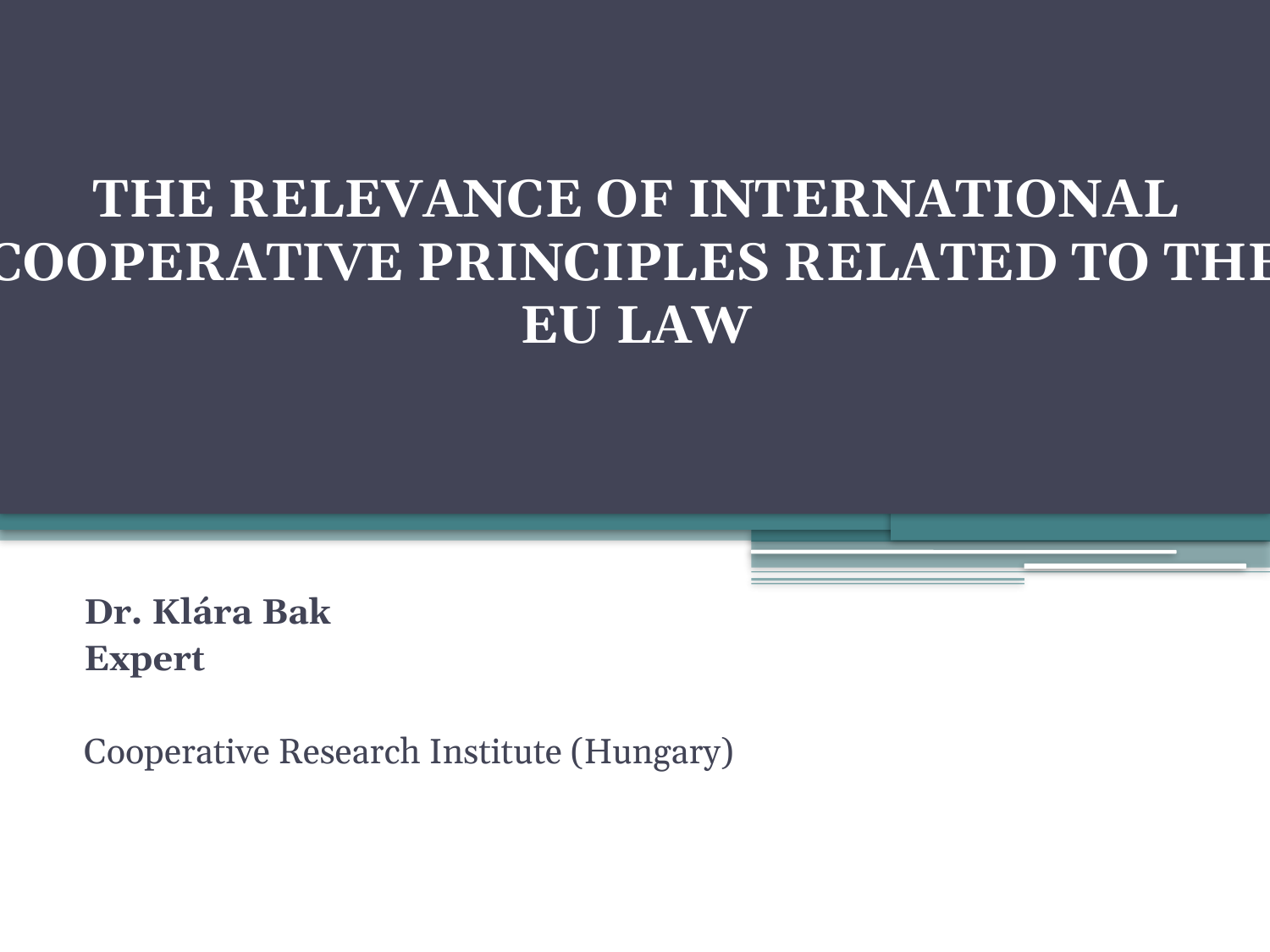

# THE RELEVANCE OF INTERNATIONAL COOPERATIVE PRINCIPLES RELATED TO THE EU LAW

Dr. Klára Bak
Expert

Cooperative Research Institute (Hungary)